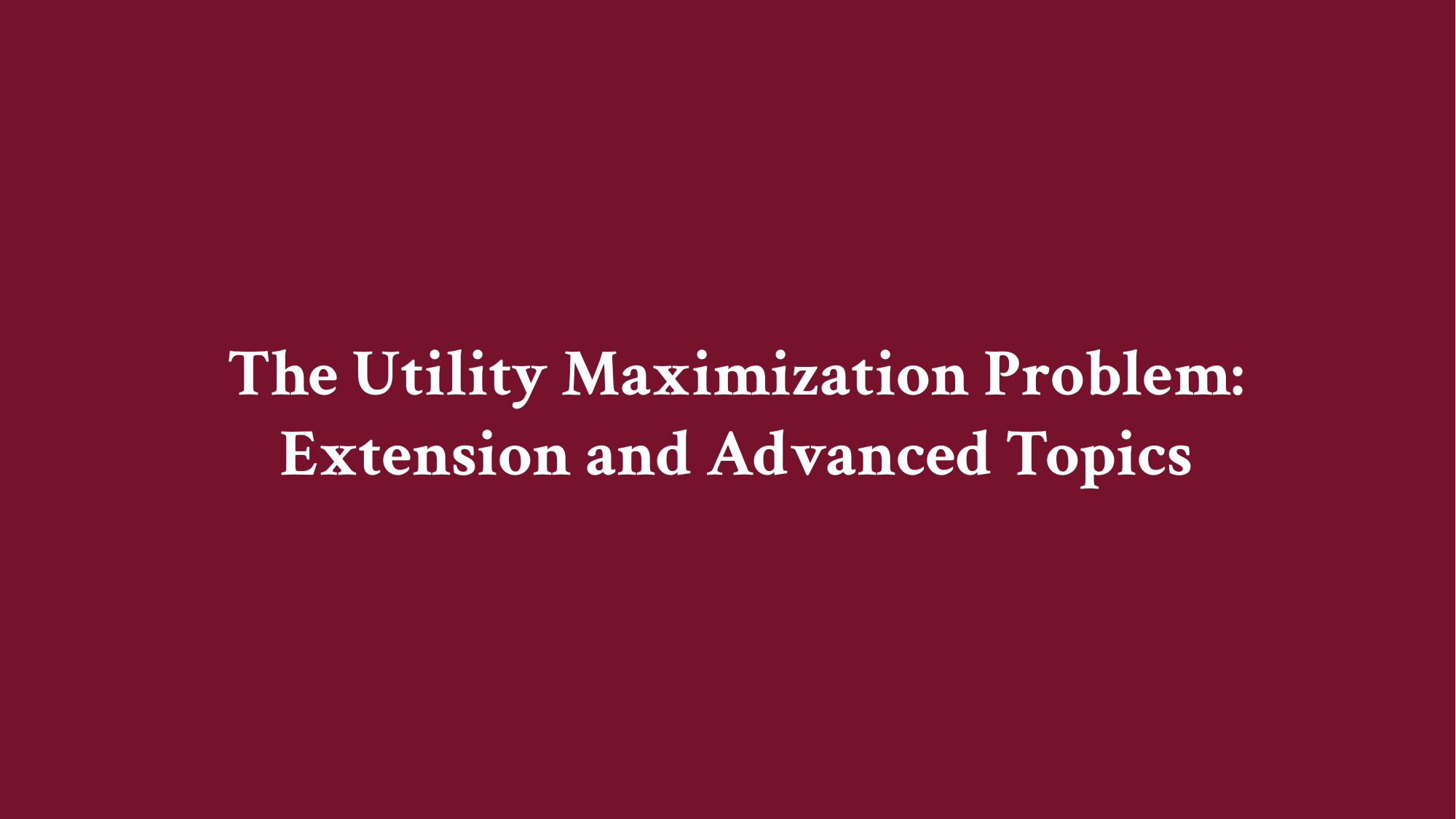

The Utility Maximization Problem:
Extension and Advanced Topics